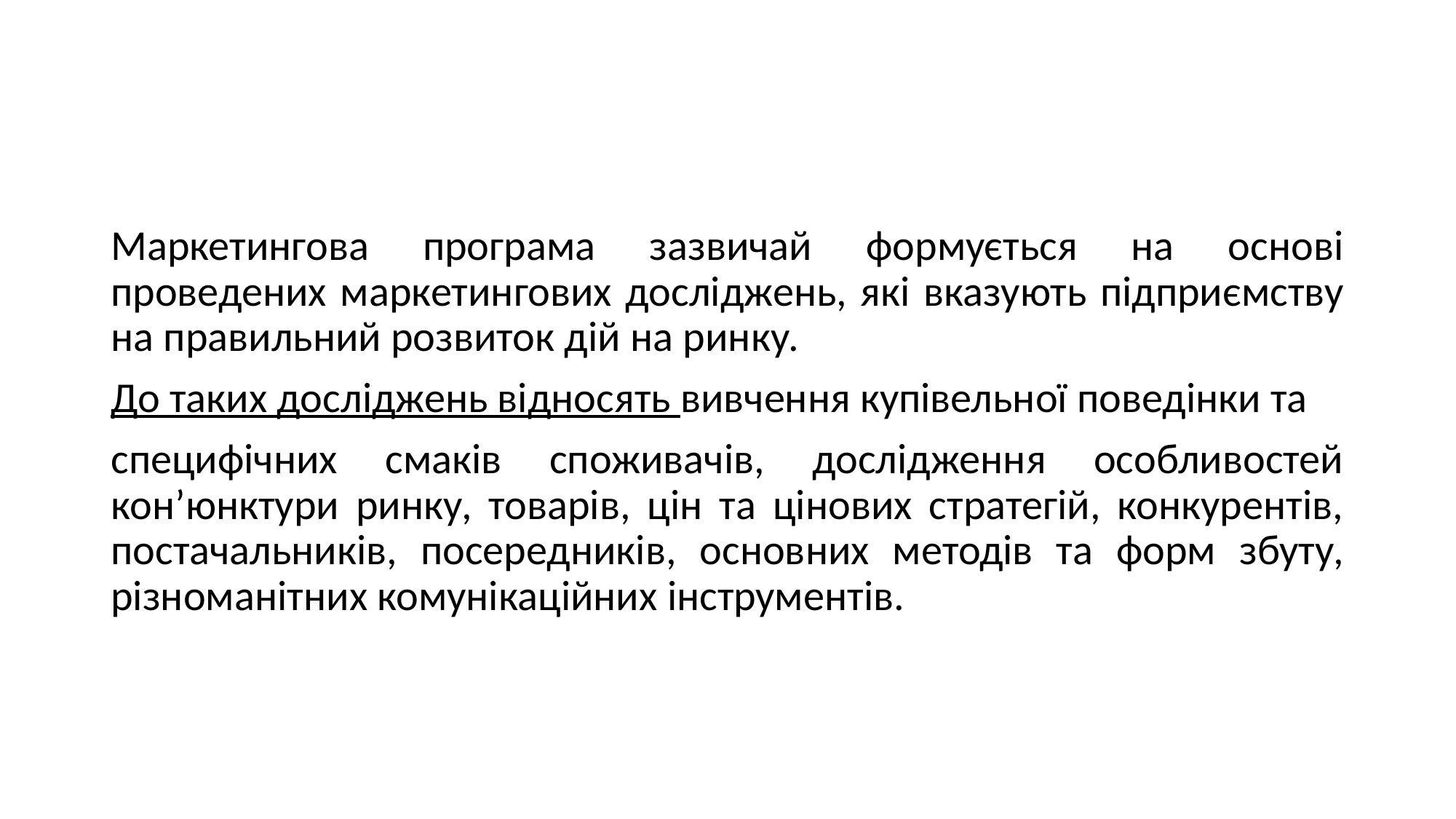

#
Маркетингова програма зазвичай формується на основі проведених маркетингових досліджень, які вказують підприємству на правильний розвиток дій на ринку.
До таких досліджень відносять вивчення купівельної поведінки та
специфічних смаків споживачів, дослідження особливостей кон’юнктури ринку, товарів, цін та цінових стратегій, конкурентів, постачальників, посередників, основних методів та форм збуту, різноманітних комунікаційних інструментів.